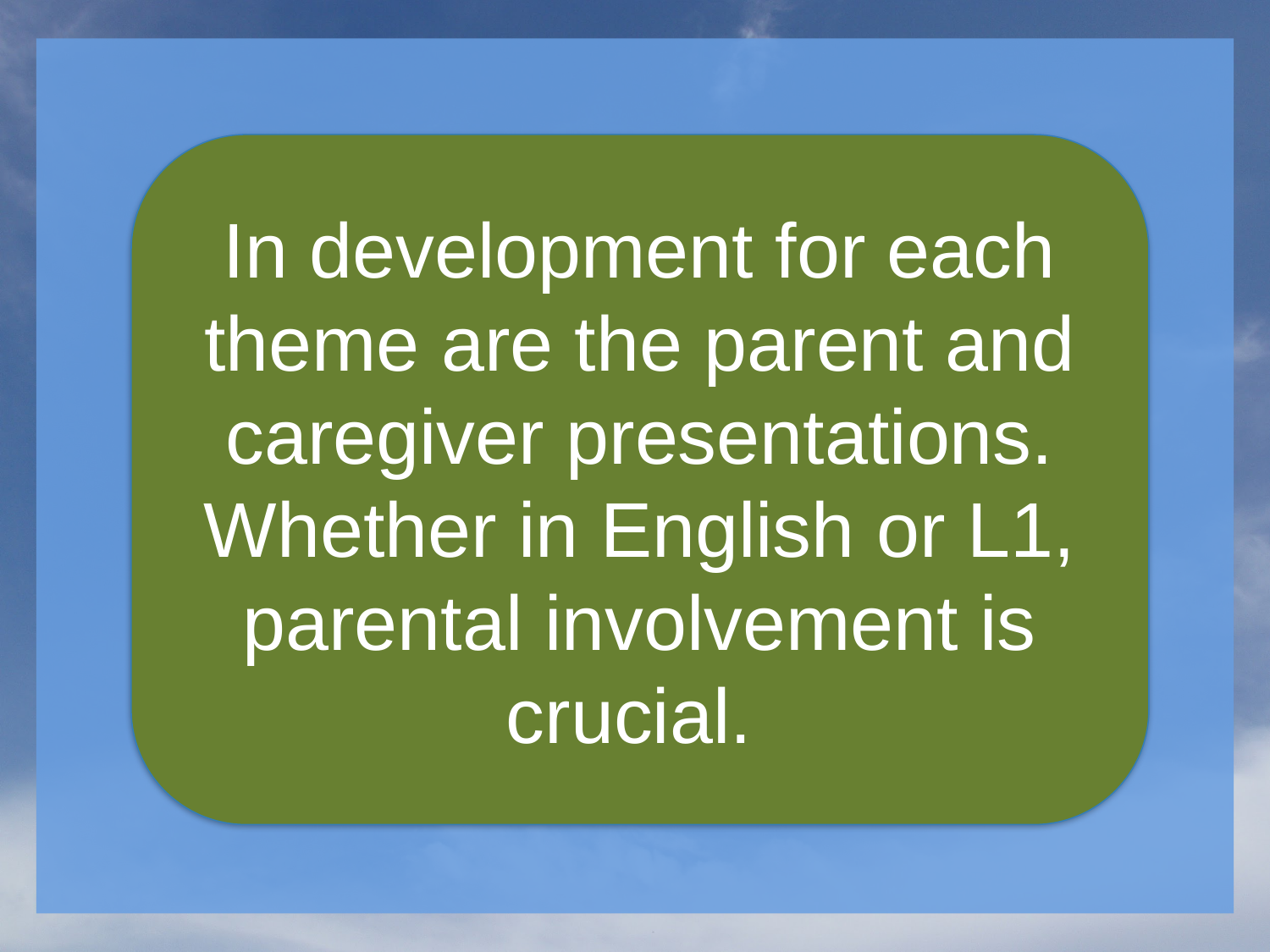

In development for each theme are the parent and caregiver presentations. Whether in English or L1, parental involvement is crucial.